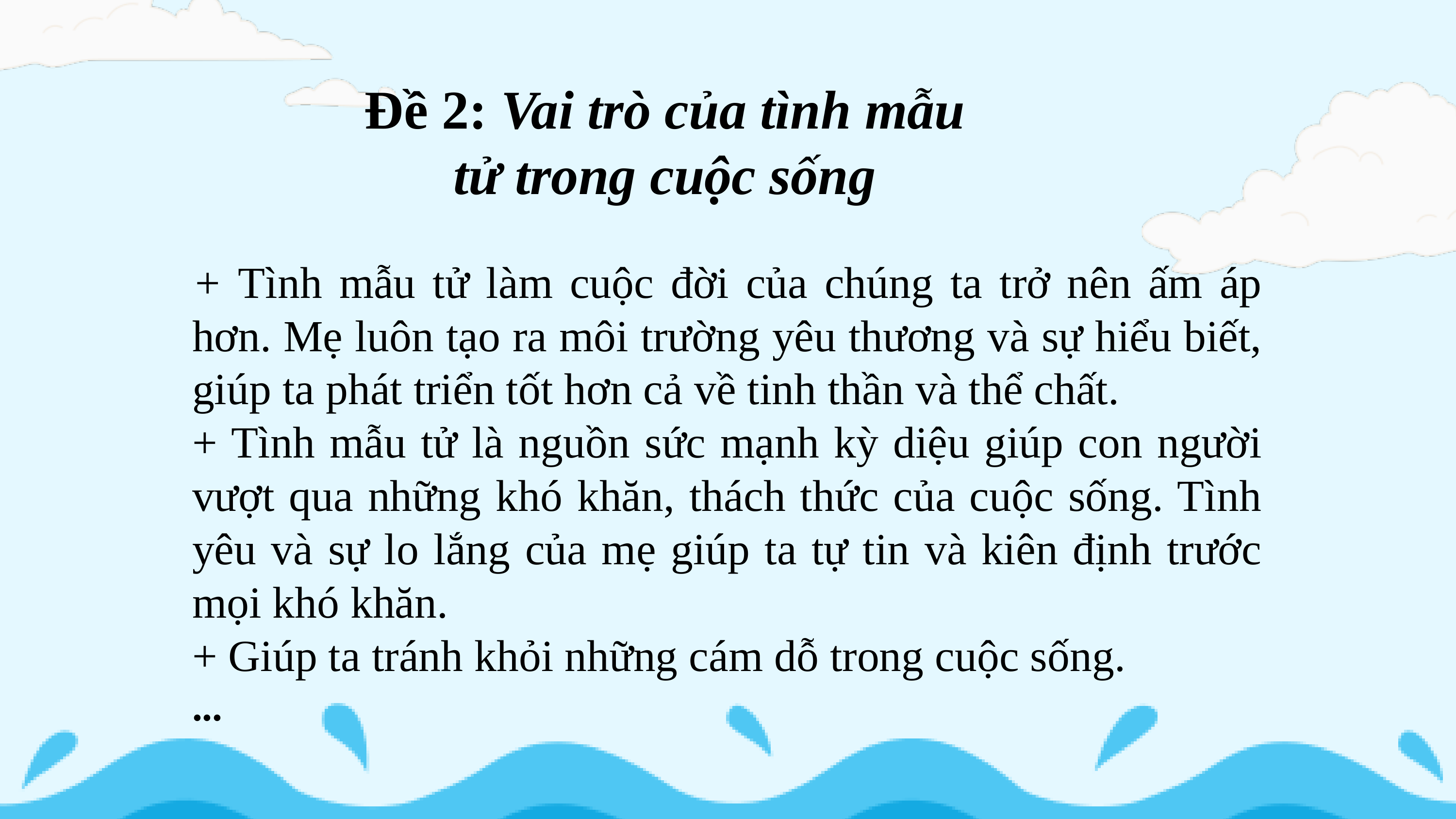

Đề 2: Vai trò của tình mẫu tử trong cuộc sống

+ Tình mẫu tử làm cuộc đời của chúng ta trở nên ấm áp hơn. Mẹ luôn tạo ra môi trường yêu thương và sự hiểu biết, giúp ta phát triển tốt hơn cả về tinh thần và thể chất.
+ Tình mẫu tử là nguồn sức mạnh kỳ diệu giúp con người vượt qua những khó khăn, thách thức của cuộc sống. Tình yêu và sự lo lắng của mẹ giúp ta tự tin và kiên định trước mọi khó khăn.
+ Giúp ta tránh khỏi những cám dỗ trong cuộc sống.
...